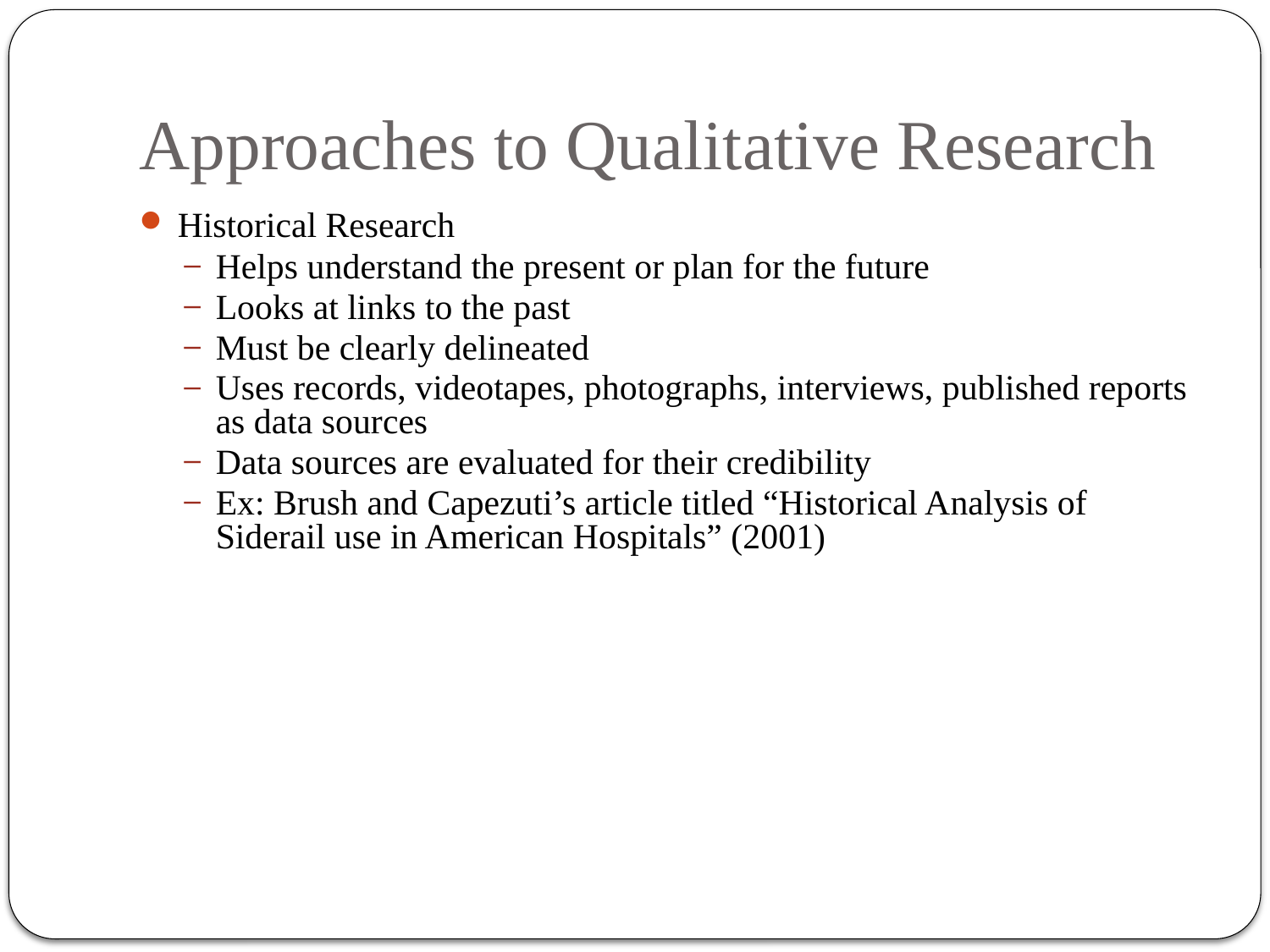

# Approaches to Qualitative Research
Historical Research
Helps understand the present or plan for the future
Looks at links to the past
Must be clearly delineated
Uses records, videotapes, photographs, interviews, published reports as data sources
Data sources are evaluated for their credibility
Ex: Brush and Capezuti’s article titled “Historical Analysis of Siderail use in American Hospitals” (2001)